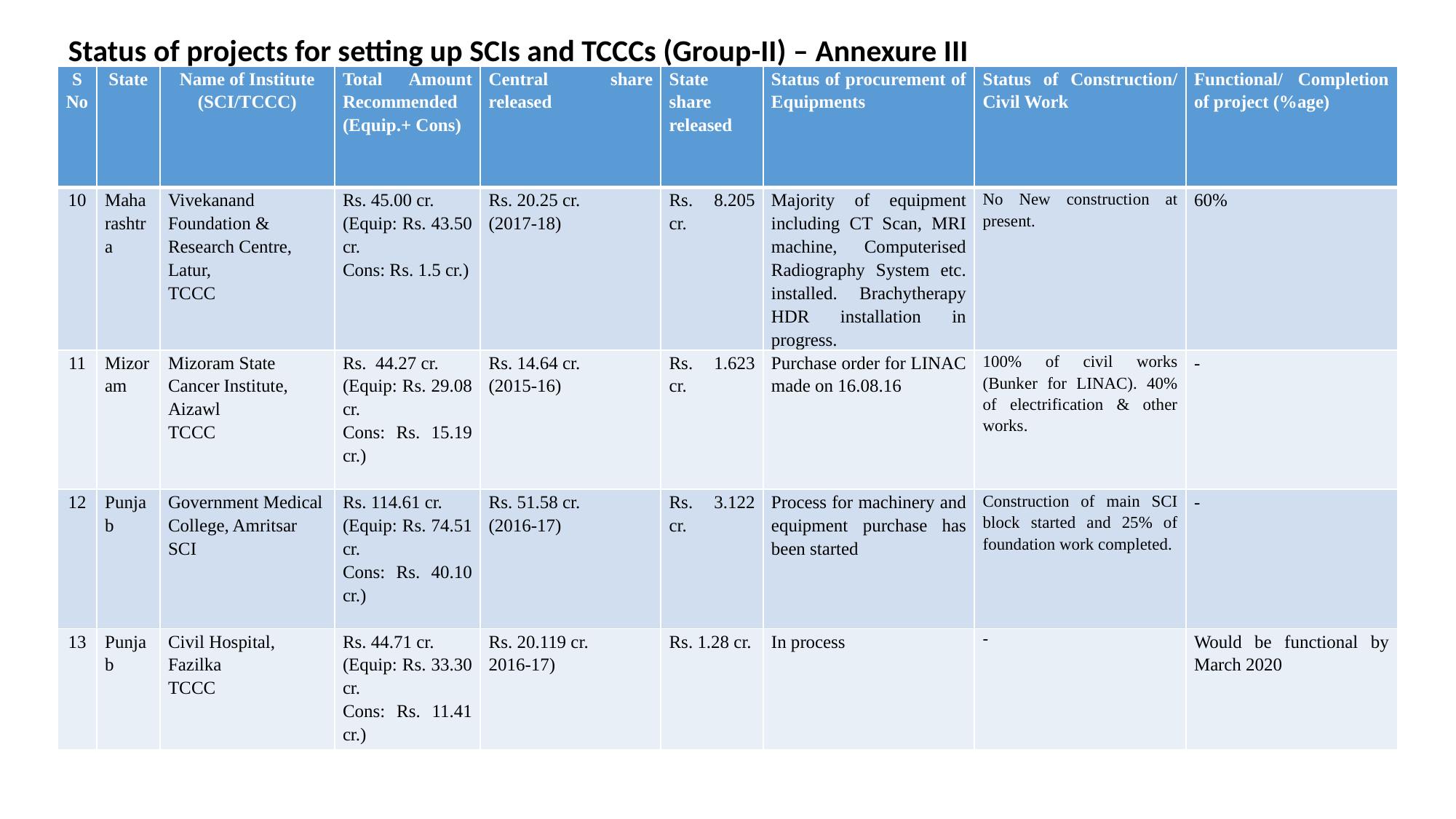

Status of projects for setting up SCIs and TCCCs (Group-II) – Annexure III

| S No | State | Name of Institute (SCI/TCCC) | Total Amount Recommended (Equip.+ Cons) | Central share released | State share released | Status of procurement of Equipments | Status of Construction/ Civil Work | Functional/ Completion of project (%age) |
| --- | --- | --- | --- | --- | --- | --- | --- | --- |
| 10 | Maharashtra | Vivekanand Foundation & Research Centre, Latur, TCCC | Rs. 45.00 cr. (Equip: Rs. 43.50 cr. Cons: Rs. 1.5 cr.) | Rs. 20.25 cr. (2017-18) | Rs. 8.205 cr. | Majority of equipment including CT Scan, MRI machine, Computerised Radiography System etc. installed. Brachytherapy HDR installation in progress. | No New construction at present. | 60% |
| 11 | Mizoram | Mizoram State Cancer Institute, Aizawl TCCC | Rs. 44.27 cr. (Equip: Rs. 29.08 cr. Cons: Rs. 15.19 cr.) | Rs. 14.64 cr. (2015-16) | Rs. 1.623 cr. | Purchase order for LINAC made on 16.08.16 | 100% of civil works (Bunker for LINAC). 40% of electrification & other works. | - |
| 12 | Punjab | Government Medical College, Amritsar SCI | Rs. 114.61 cr. (Equip: Rs. 74.51 cr. Cons: Rs. 40.10 cr.) | Rs. 51.58 cr. (2016-17) | Rs. 3.122 cr. | Process for machinery and equipment purchase has been started | Construction of main SCI block started and 25% of foundation work completed. | - |
| 13 | Punjab | Civil Hospital, Fazilka TCCC | Rs. 44.71 cr. (Equip: Rs. 33.30 cr. Cons: Rs. 11.41 cr.) | Rs. 20.119 cr. 2016-17) | Rs. 1.28 cr. | In process | - | Would be functional by March 2020 |